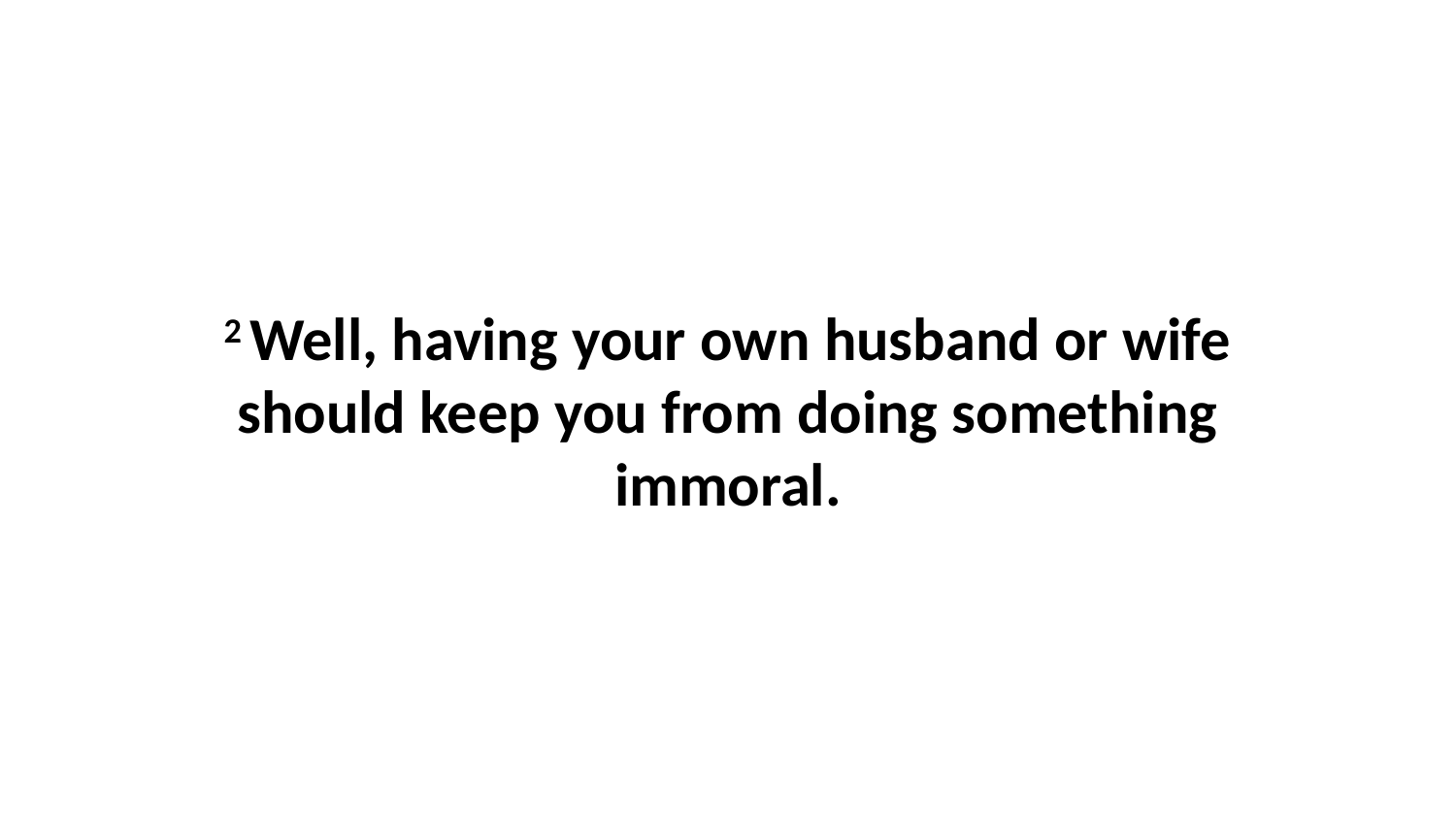

2 Well, having your own husband or wife should keep you from doing something immoral.